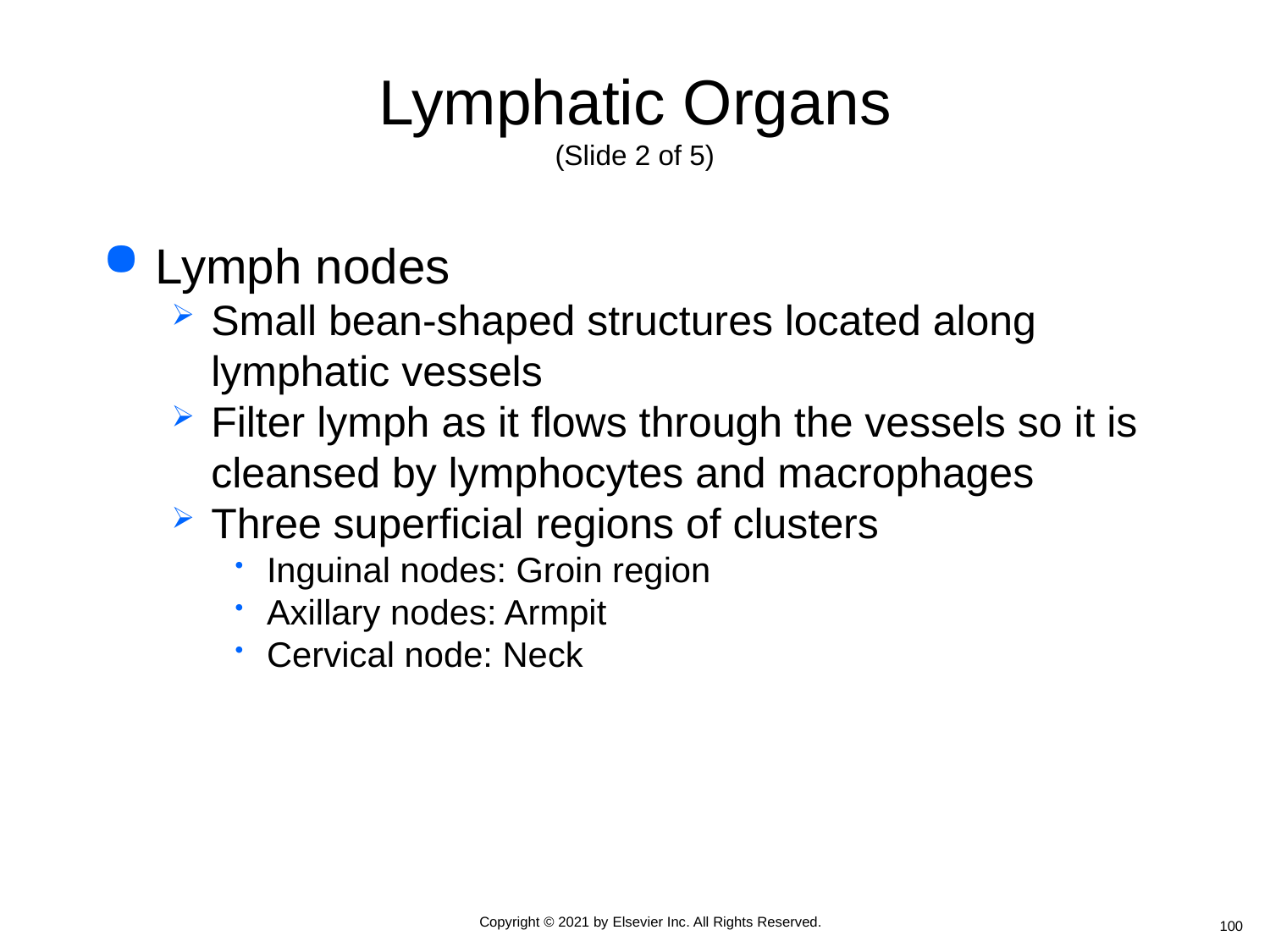

# Lymphatic Organs (Slide 2 of 5)
Lymph nodes
Small bean-shaped structures located along lymphatic vessels
Filter lymph as it flows through the vessels so it is cleansed by lymphocytes and macrophages
Three superficial regions of clusters
Inguinal nodes: Groin region
Axillary nodes: Armpit
Cervical node: Neck
100